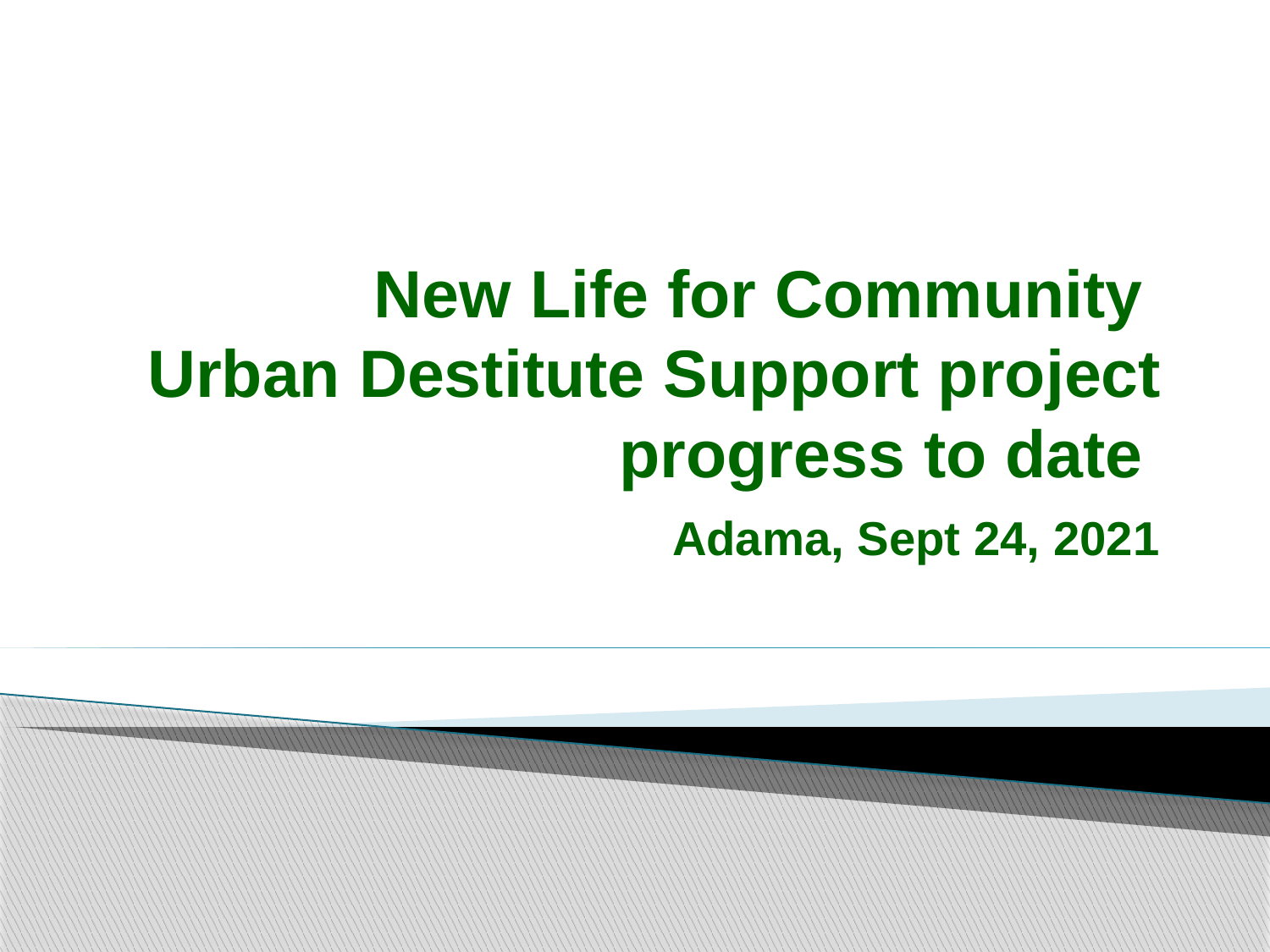

# New Life for Community Urban Destitute Support project progress to date
Adama, Sept 24, 2021